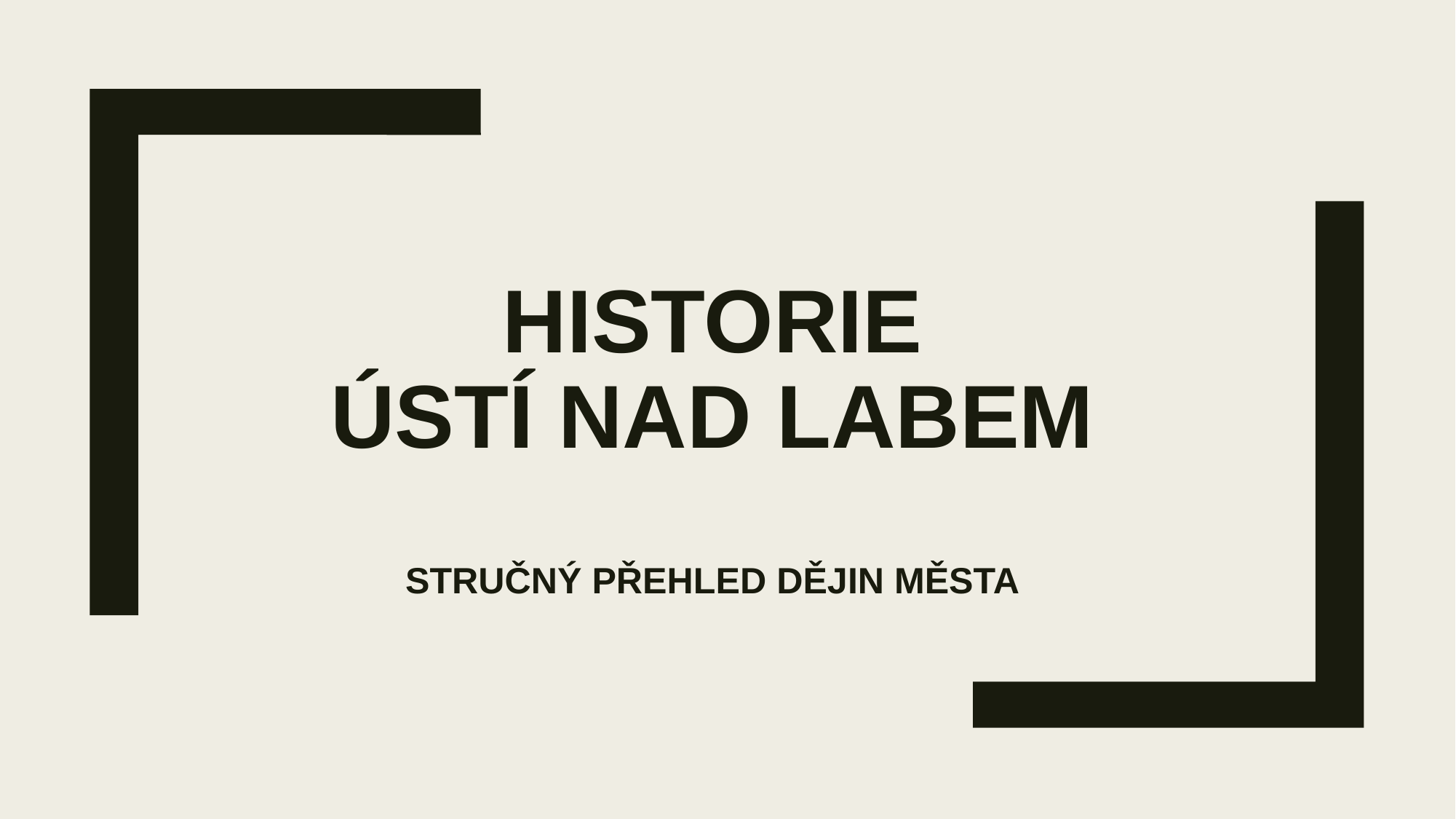

# HISTORIE ÚSTÍ NAD LABEM STRUČNÝ PŘEHLED DĚJIN MĚSTA